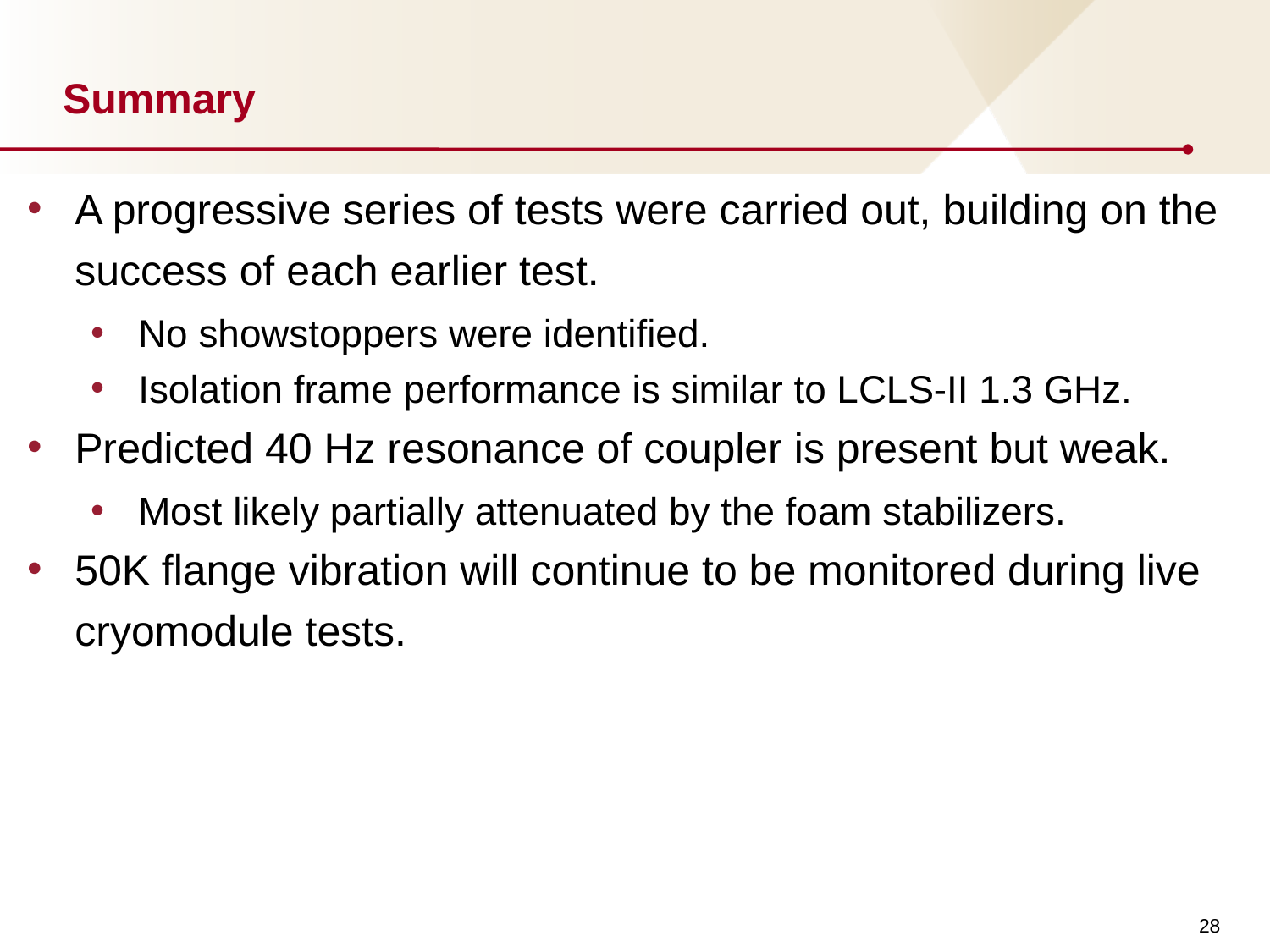

# Summary
A progressive series of tests were carried out, building on the success of each earlier test.
No showstoppers were identified.
Isolation frame performance is similar to LCLS-II 1.3 GHz.
Predicted 40 Hz resonance of coupler is present but weak.
Most likely partially attenuated by the foam stabilizers.
50K flange vibration will continue to be monitored during live cryomodule tests.

28